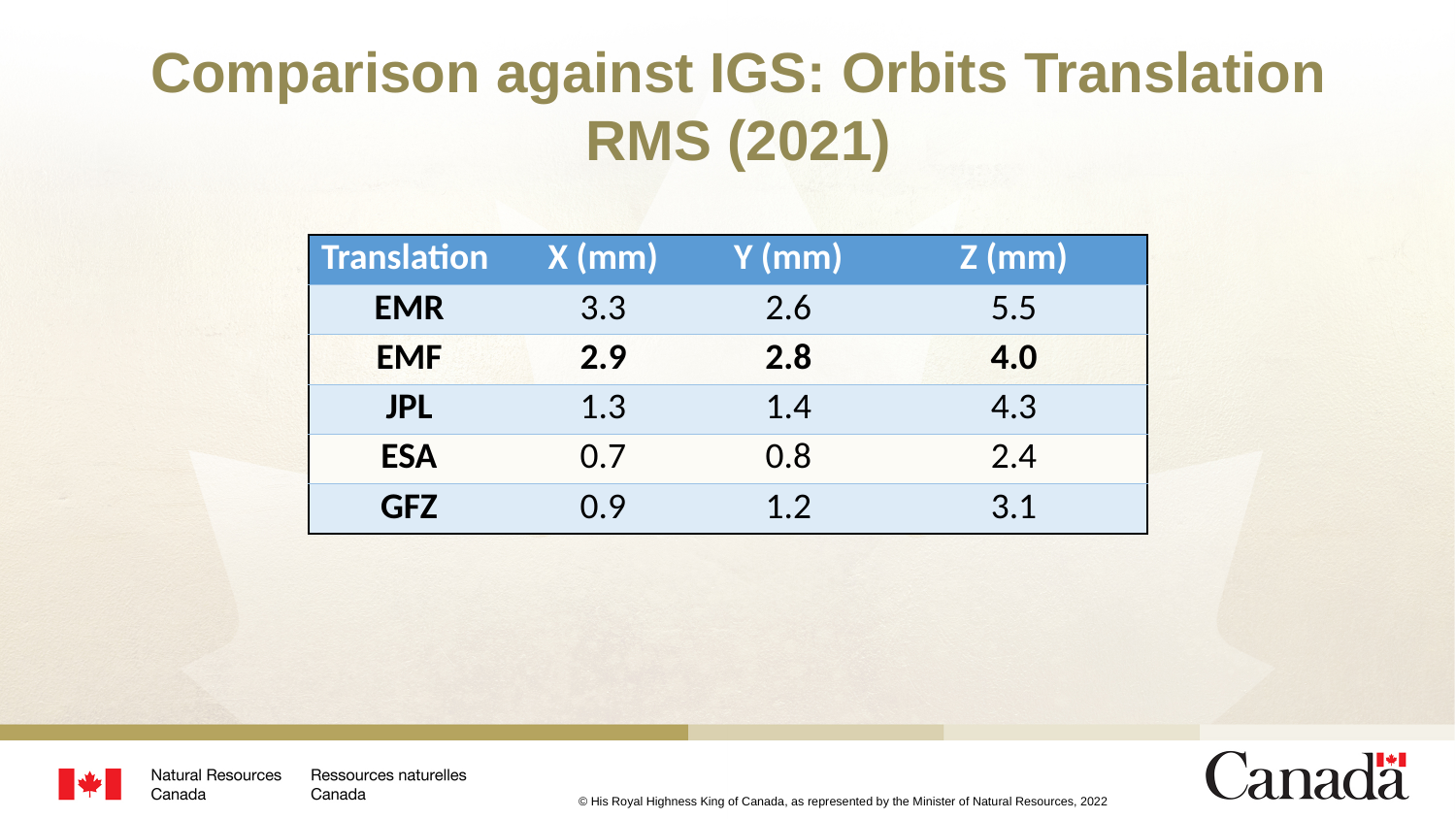

# Comparison against IGS: Orbits Translation RMS (2021)
| Translation | X (mm) | Y (mm) | Z (mm) |
| --- | --- | --- | --- |
| EMR | 3.3 | 2.6 | 5.5 |
| EMF | 2.9 | 2.8 | 4.0 |
| JPL | 1.3 | 1.4 | 4.3 |
| ESA | 0.7 | 0.8 | 2.4 |
| GFZ | 0.9 | 1.2 | 3.1 |